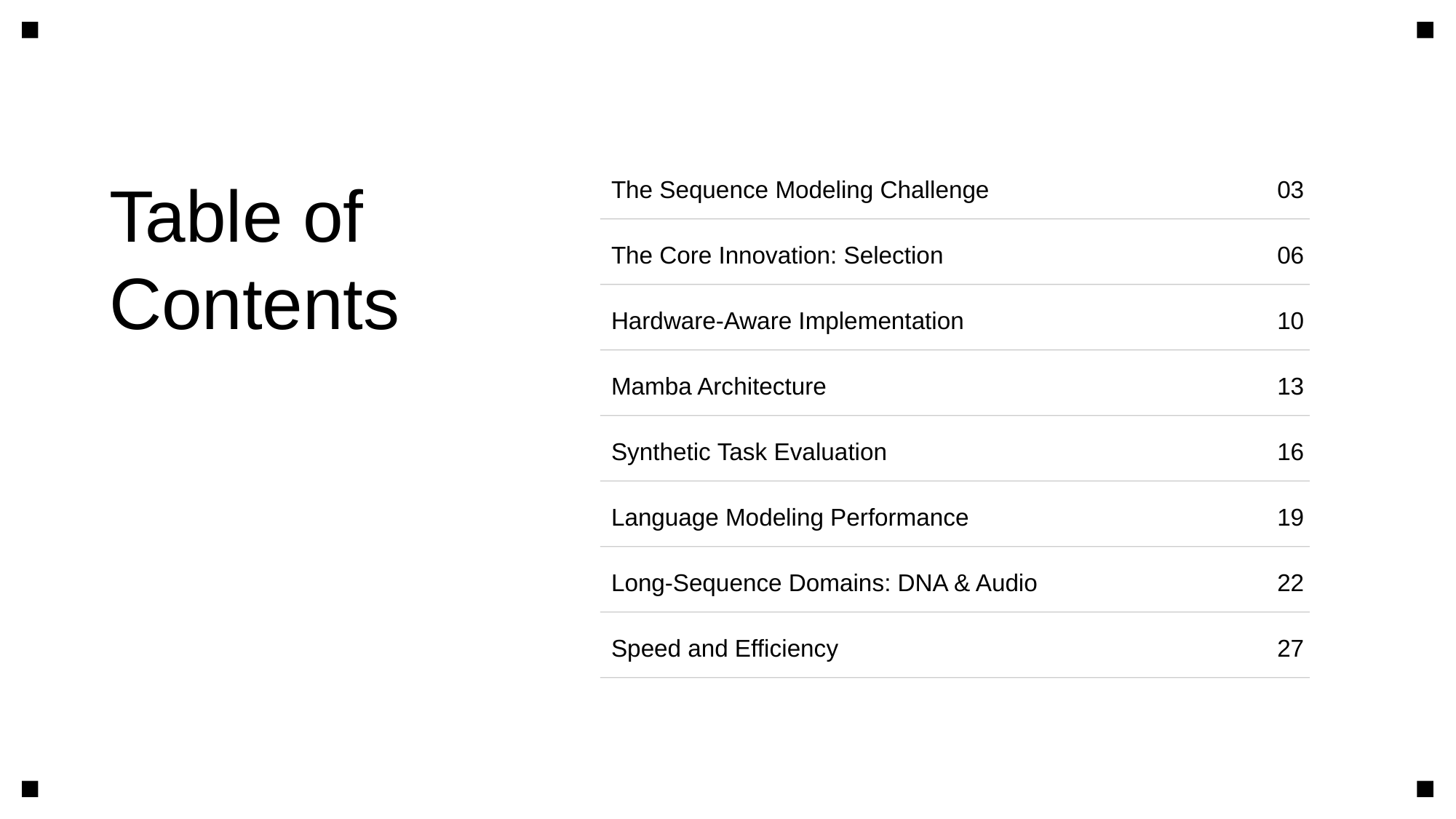

Table of Contents
The Sequence Modeling Challenge
03

The Core Innovation: Selection
06

Hardware-Aware Implementation
10

Mamba Architecture
13

Synthetic Task Evaluation
16

Language Modeling Performance
19

Long-Sequence Domains: DNA & Audio
22

Speed and Efficiency
27